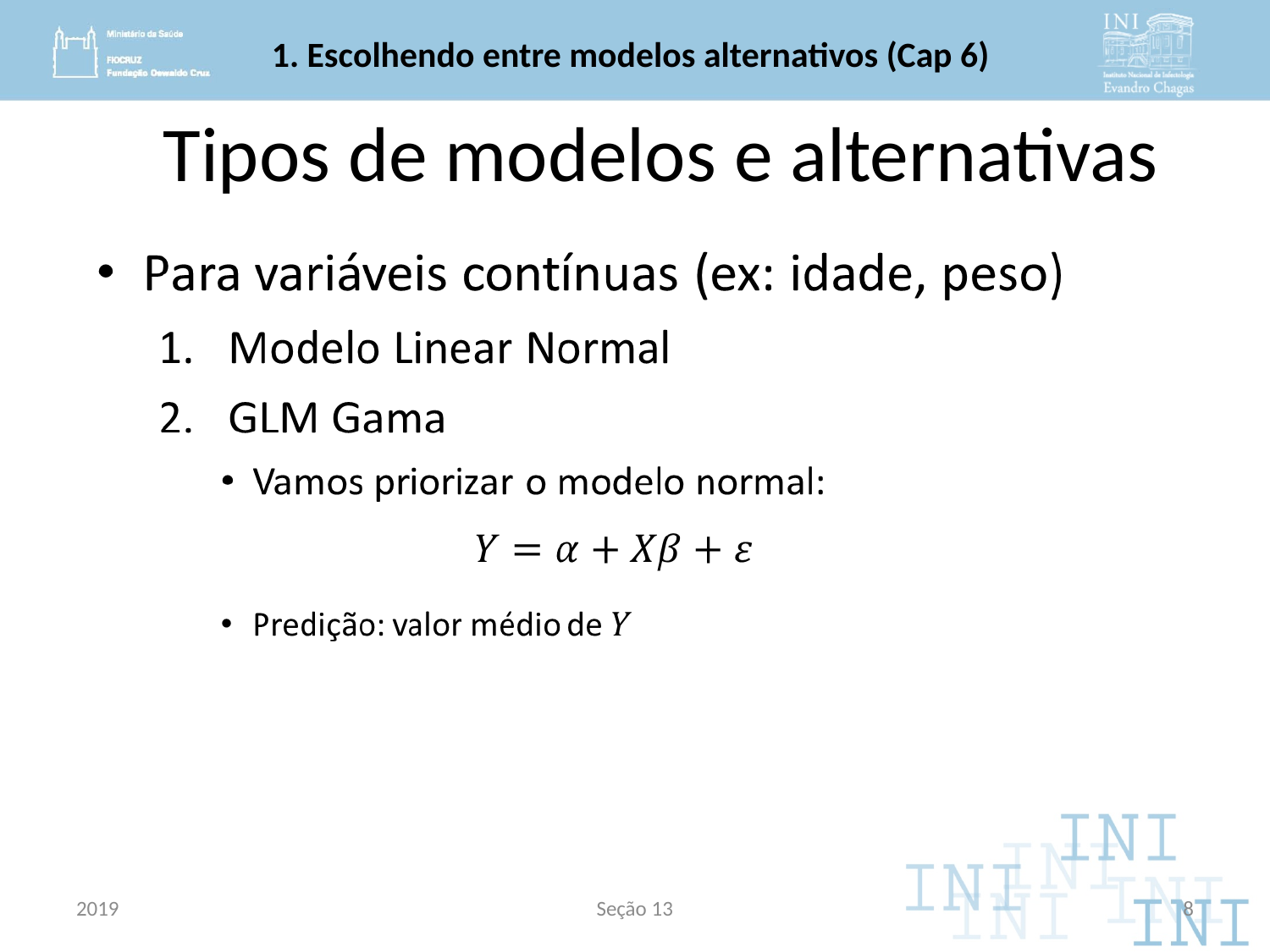

# 1. Escolhendo entre modelos alternativos (Cap 6)
Tipos de modelos e alternativas

2019
Seção 13
8